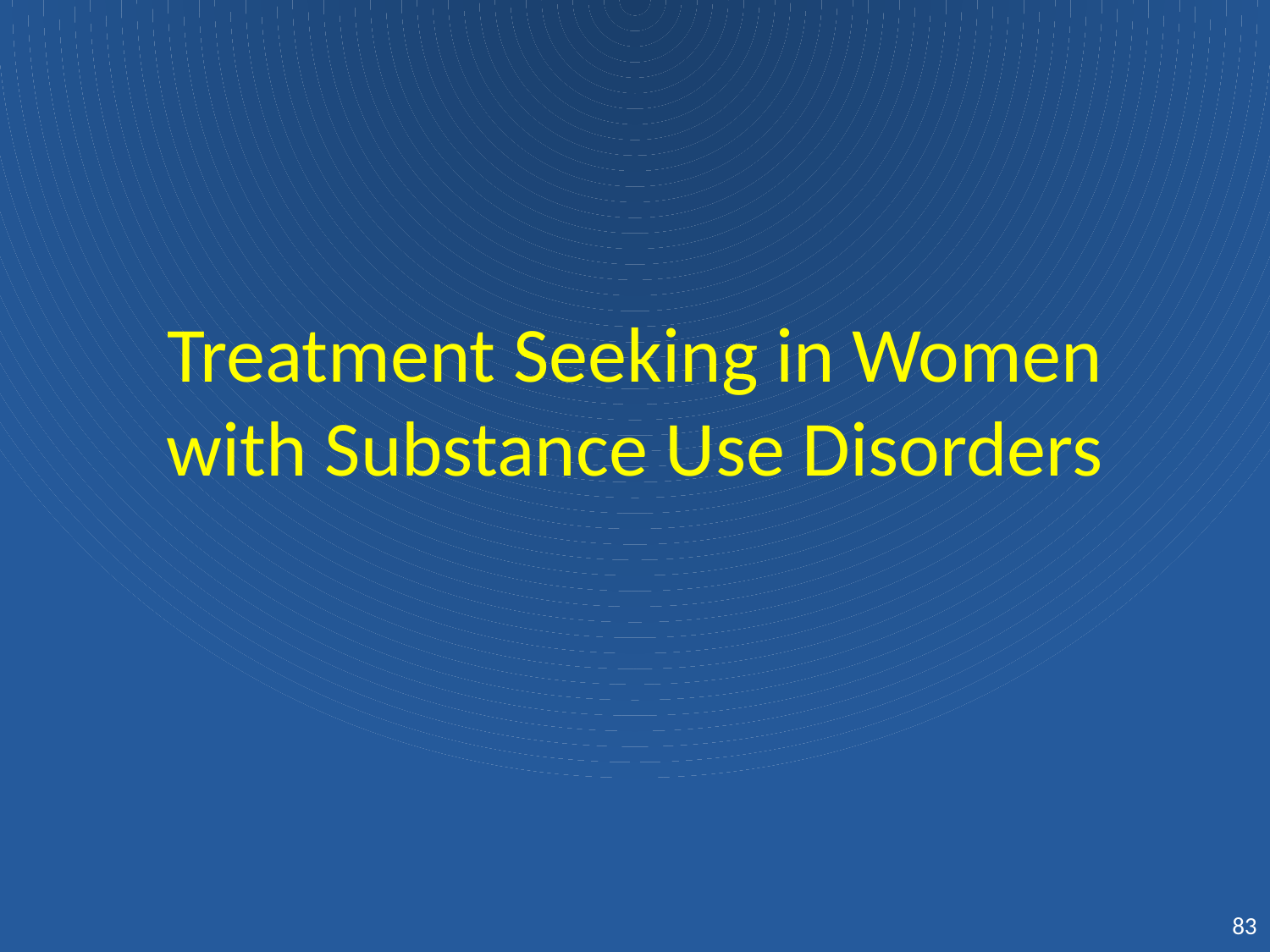

# Treatment Seeking in Women with Substance Use Disorders
83